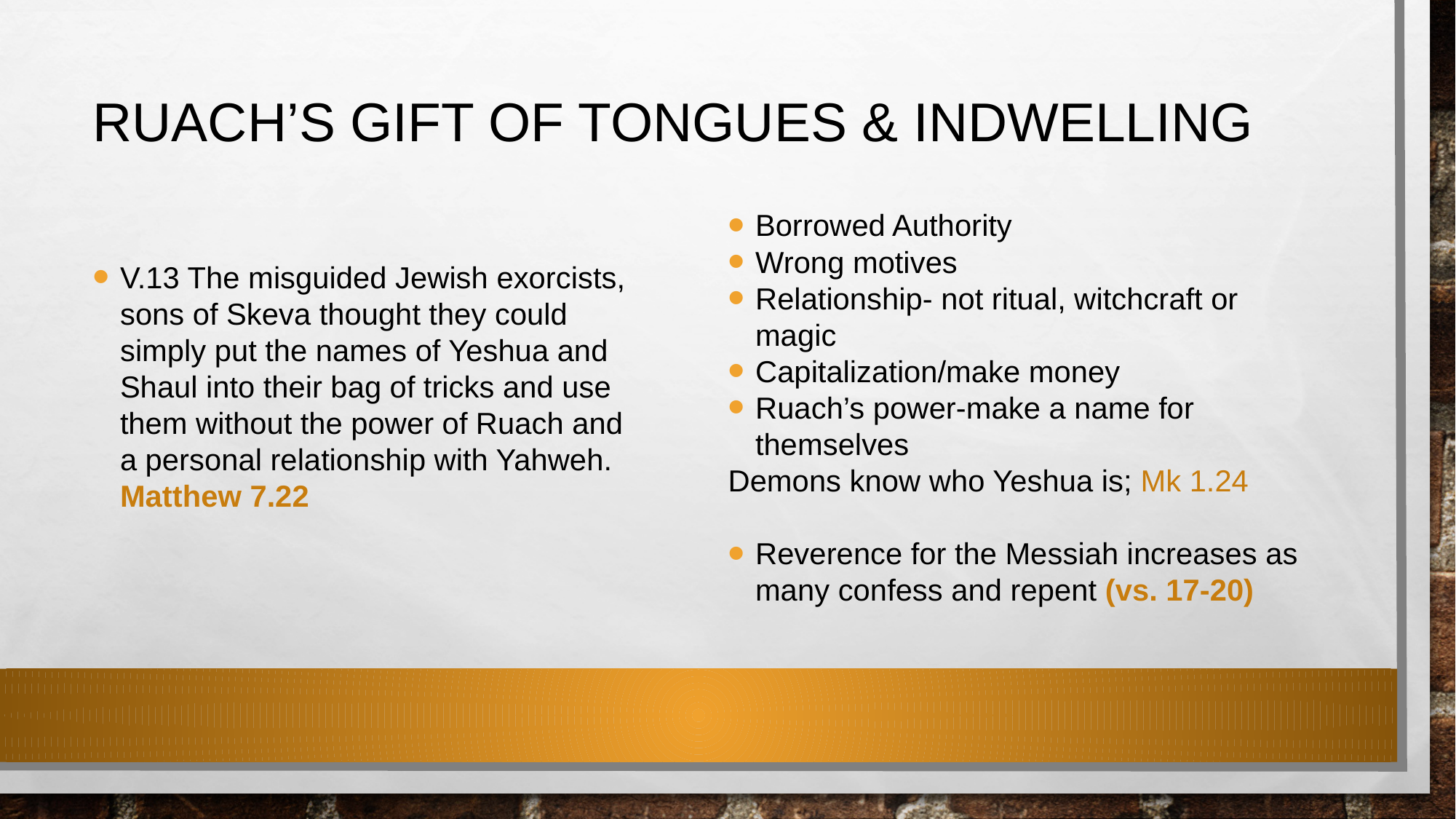

# Ruach’s gift of tongues & indwelling
Borrowed Authority
Wrong motives
Relationship- not ritual, witchcraft or magic
Capitalization/make money
Ruach’s power-make a name for themselves
Demons know who Yeshua is; Mk 1.24

Reverence for the Messiah increases as many confess and repent (vs. 17-20)
V.13 The misguided Jewish exorcists, sons of Skeva thought they could simply put the names of Yeshua and Shaul into their bag of tricks and use them without the power of Ruach and a personal relationship with Yahweh. Matthew 7.22